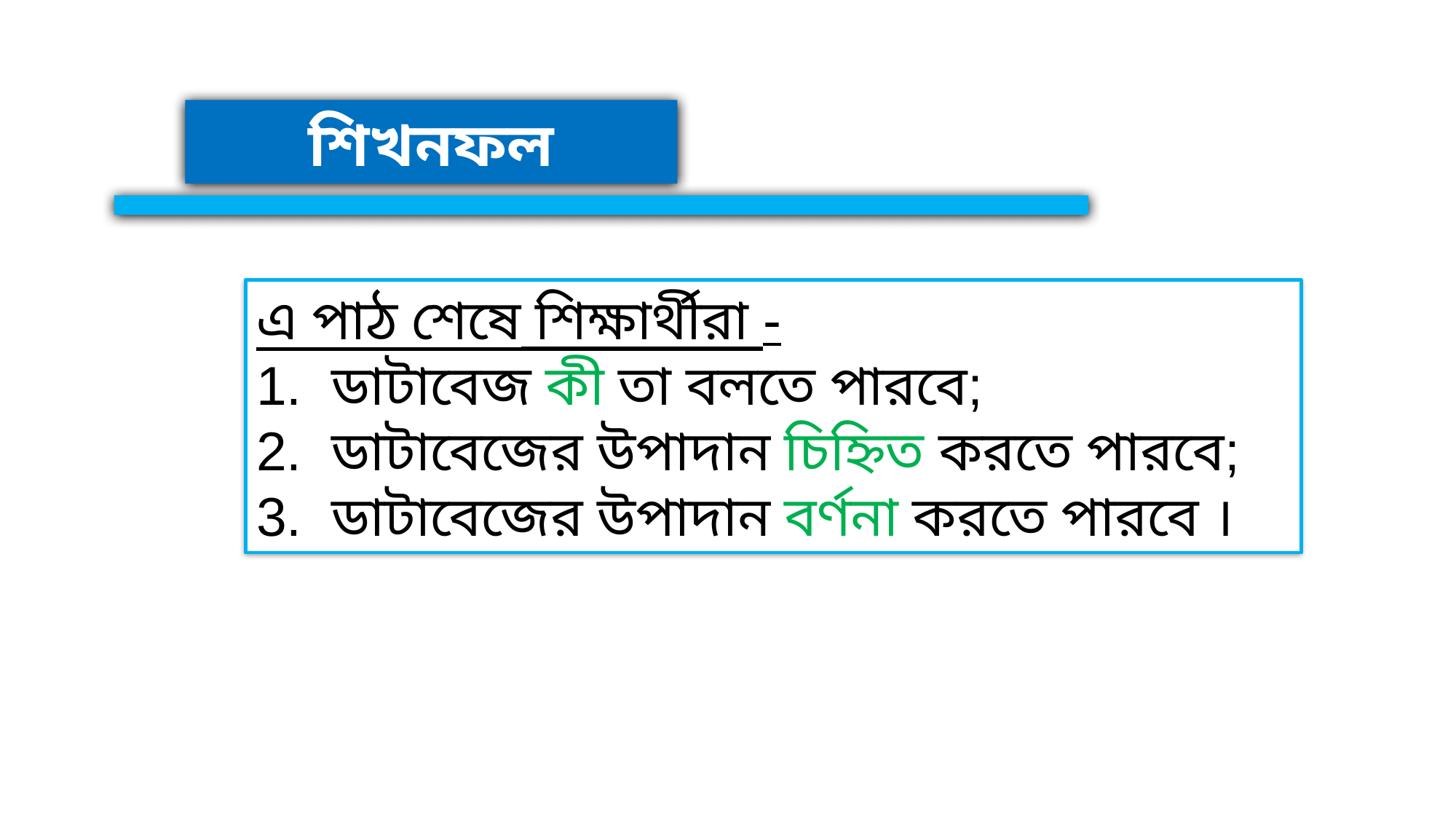

শিখনফল

এ পাঠ শেষে শিক্ষার্থীরা -
ডাটাবেজ কী তা বলতে পারবে;
ডাটাবেজের উপাদান চিহ্নিত করতে পারবে;
ডাটাবেজের উপাদান বর্ণনা করতে পারবে ।